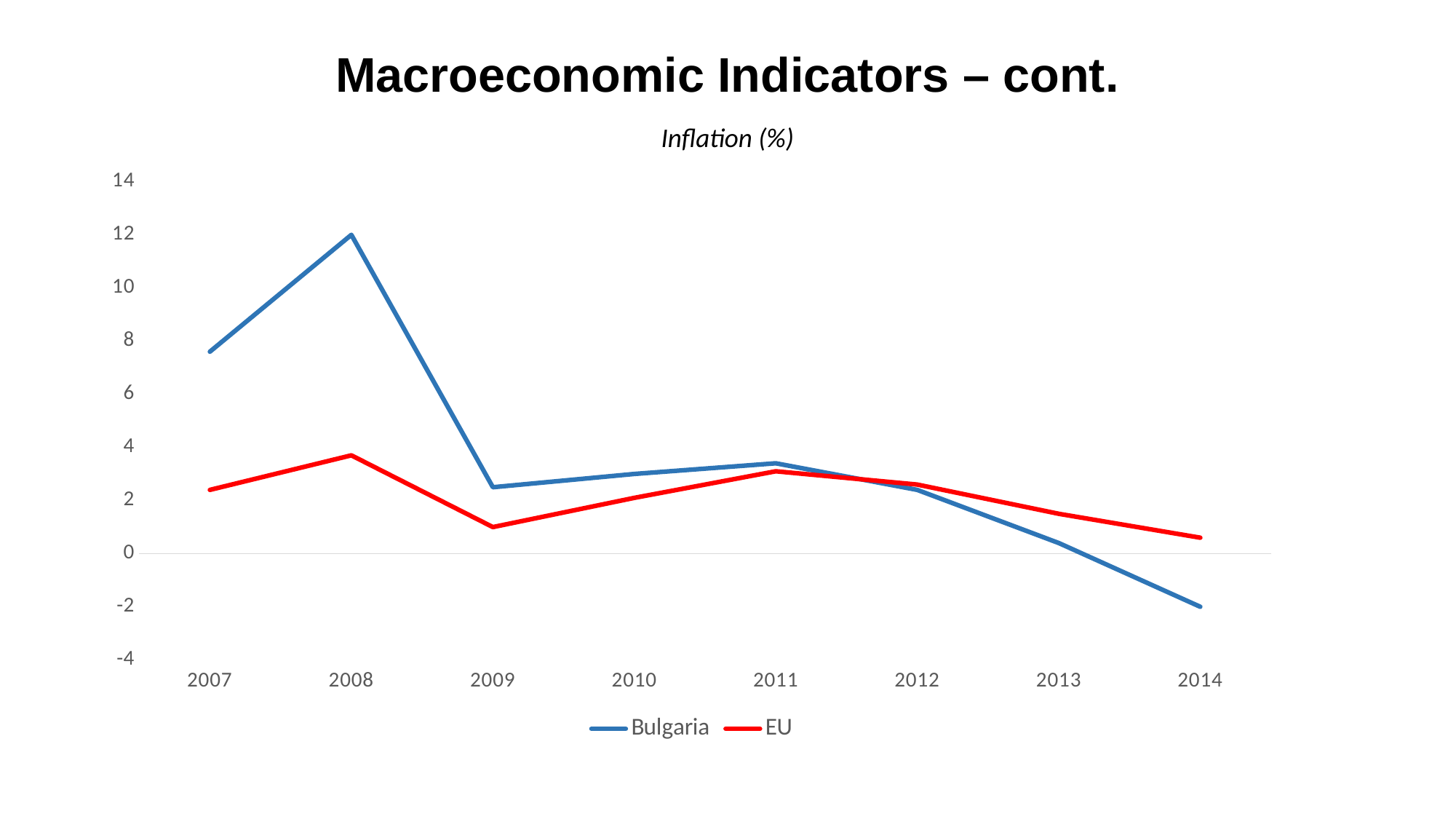

# Macroeconomic Indicators – cont.
Inflation (%)

### Chart

| Category | Bulgaria | EU |
|---|---|---|
| 2007 | 7.6 | 2.4 |
| 2008 | 12.0 | 3.7 |
| 2009 | 2.5 | 1.0 |
| 2010 | 3.0 | 2.1 |
| 2011 | 3.4 | 3.1 |
| 2012 | 2.4 | 2.6 |
| 2013 | 0.4 | 1.5 |
| 2014 | -2.0 | 0.6 |